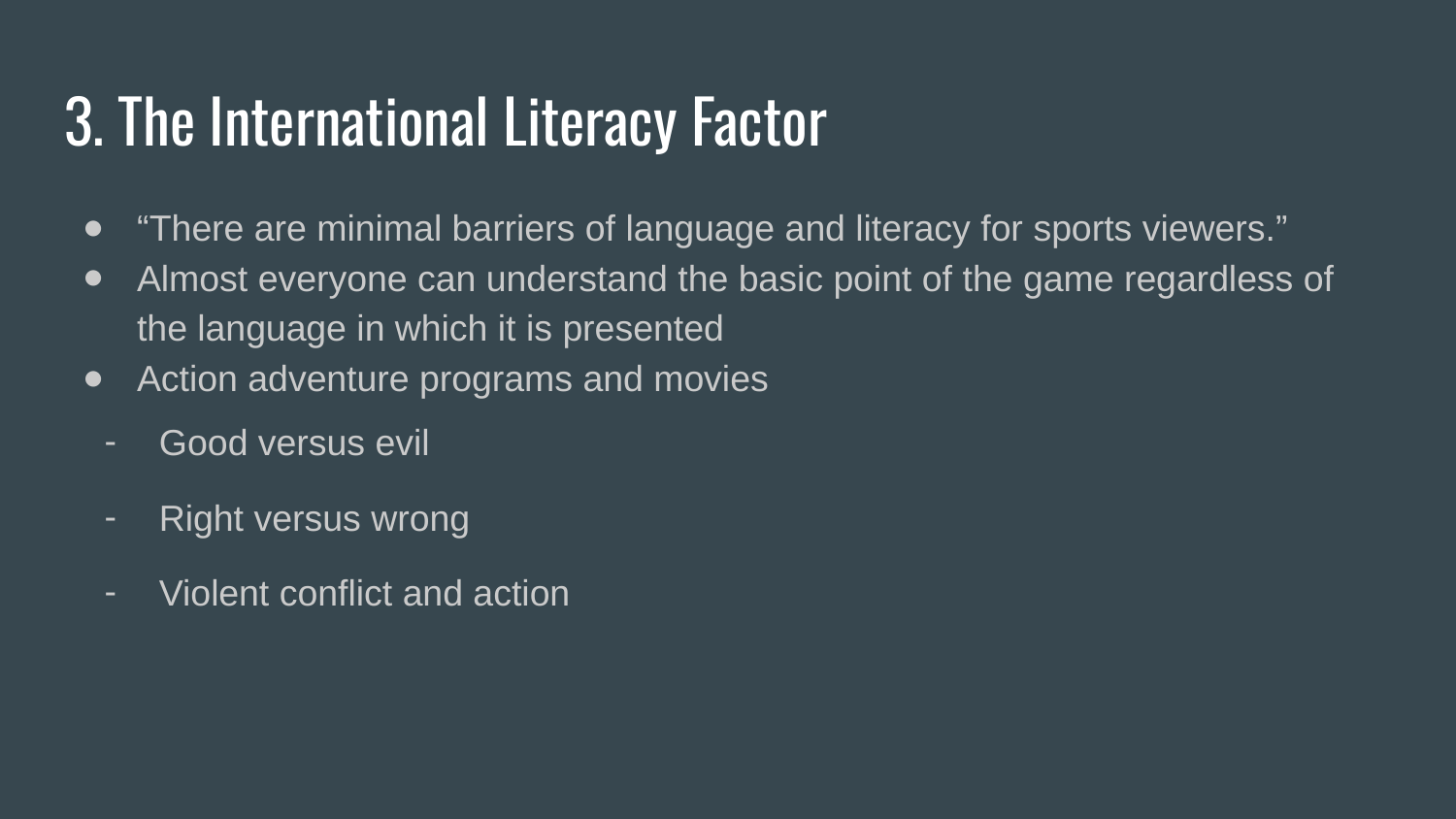

# 3. The International Literacy Factor
“There are minimal barriers of language and literacy for sports viewers.”
Almost everyone can understand the basic point of the game regardless of the language in which it is presented
Action adventure programs and movies

Good versus evil

Right versus wrong

Violent conflict and action